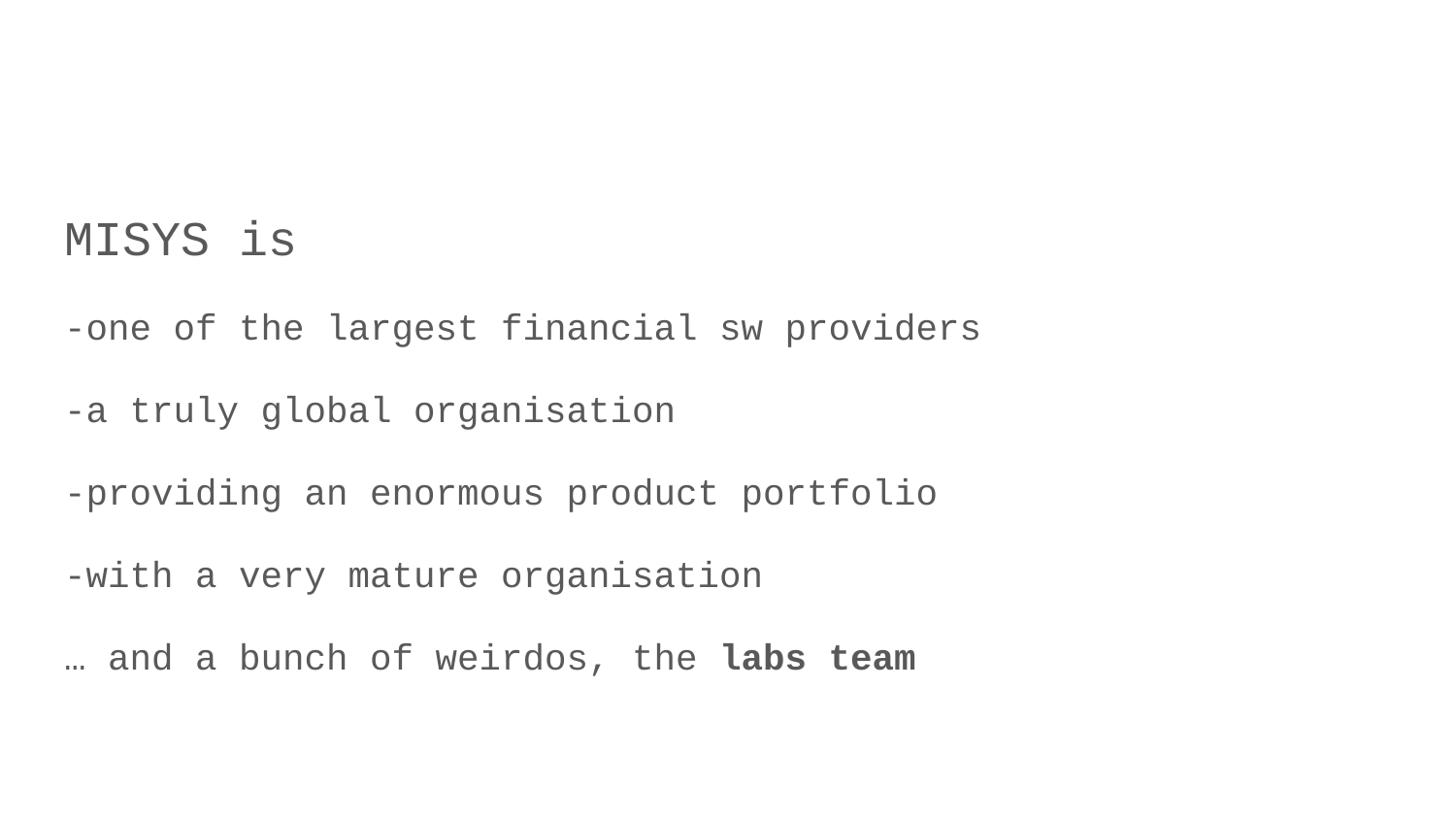

MISYS is
-one of the largest financial sw providers
-a truly global organisation
-providing an enormous product portfolio
-with a very mature organisation
… and a bunch of weirdos, the labs team